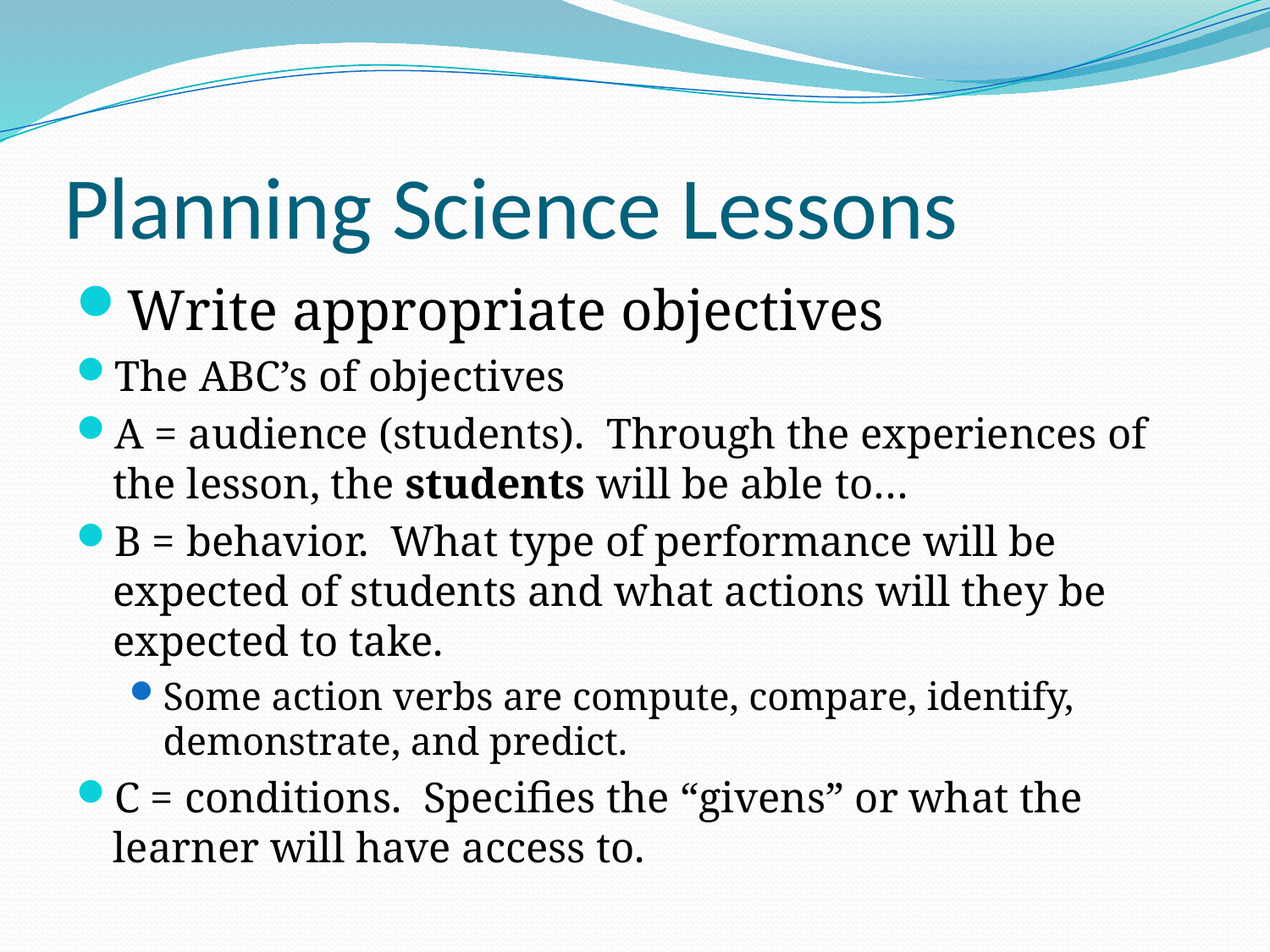

# Planning Science Lessons
Write appropriate objectives
The ABC’s of objectives
A = audience (students).  Through the experiences of the lesson, the students will be able to…
B = behavior.  What type of performance will be expected of students and what actions will they be expected to take.
Some action verbs are compute, compare, identify, demonstrate, and predict.
C = conditions.  Specifies the “givens” or what the learner will have access to.